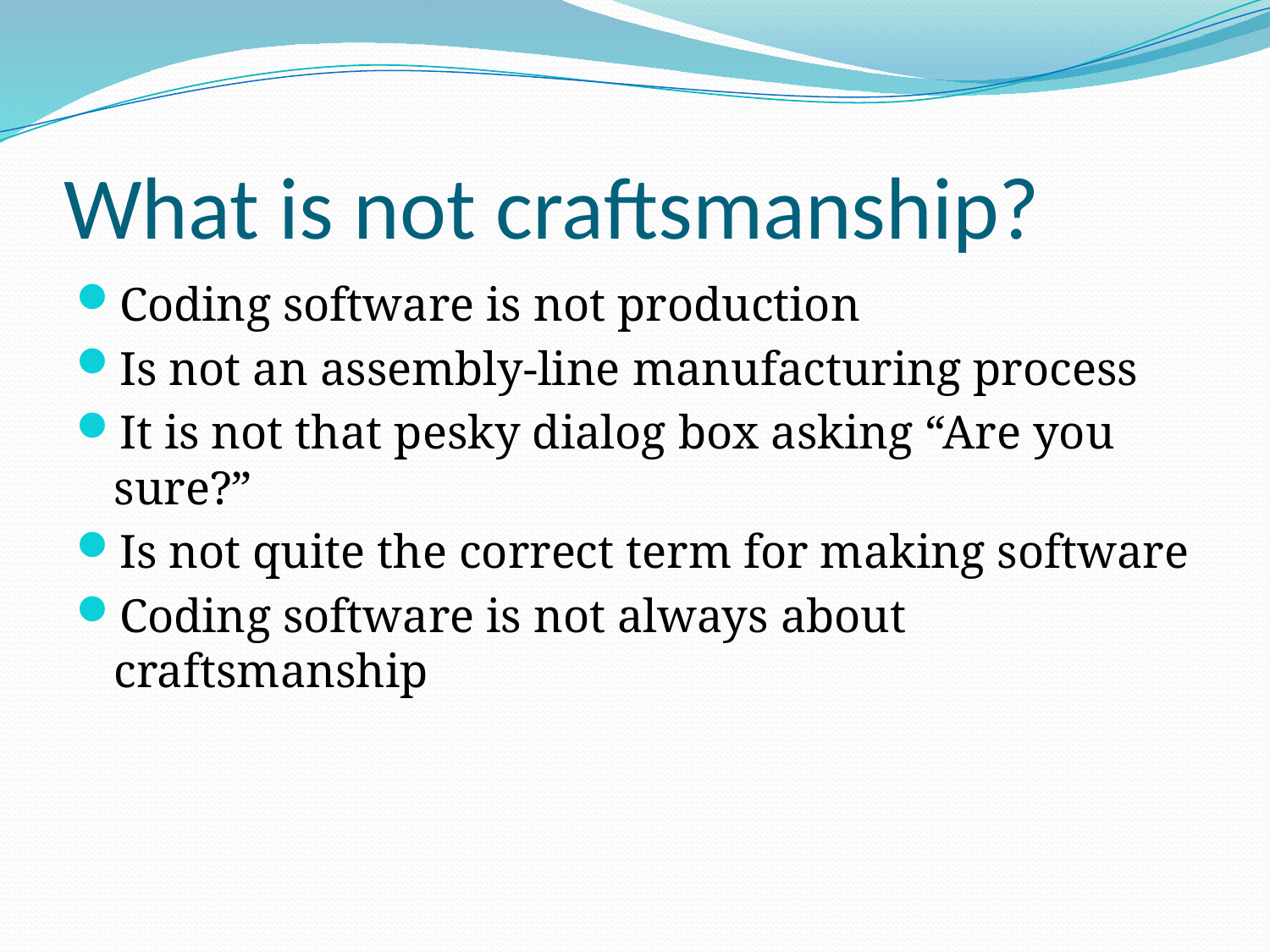

# What is not craftsmanship?
Coding software is not production
Is not an assembly-line manufacturing process
It is not that pesky dialog box asking “Are you sure?”
Is not quite the correct term for making software
Coding software is not always about craftsmanship